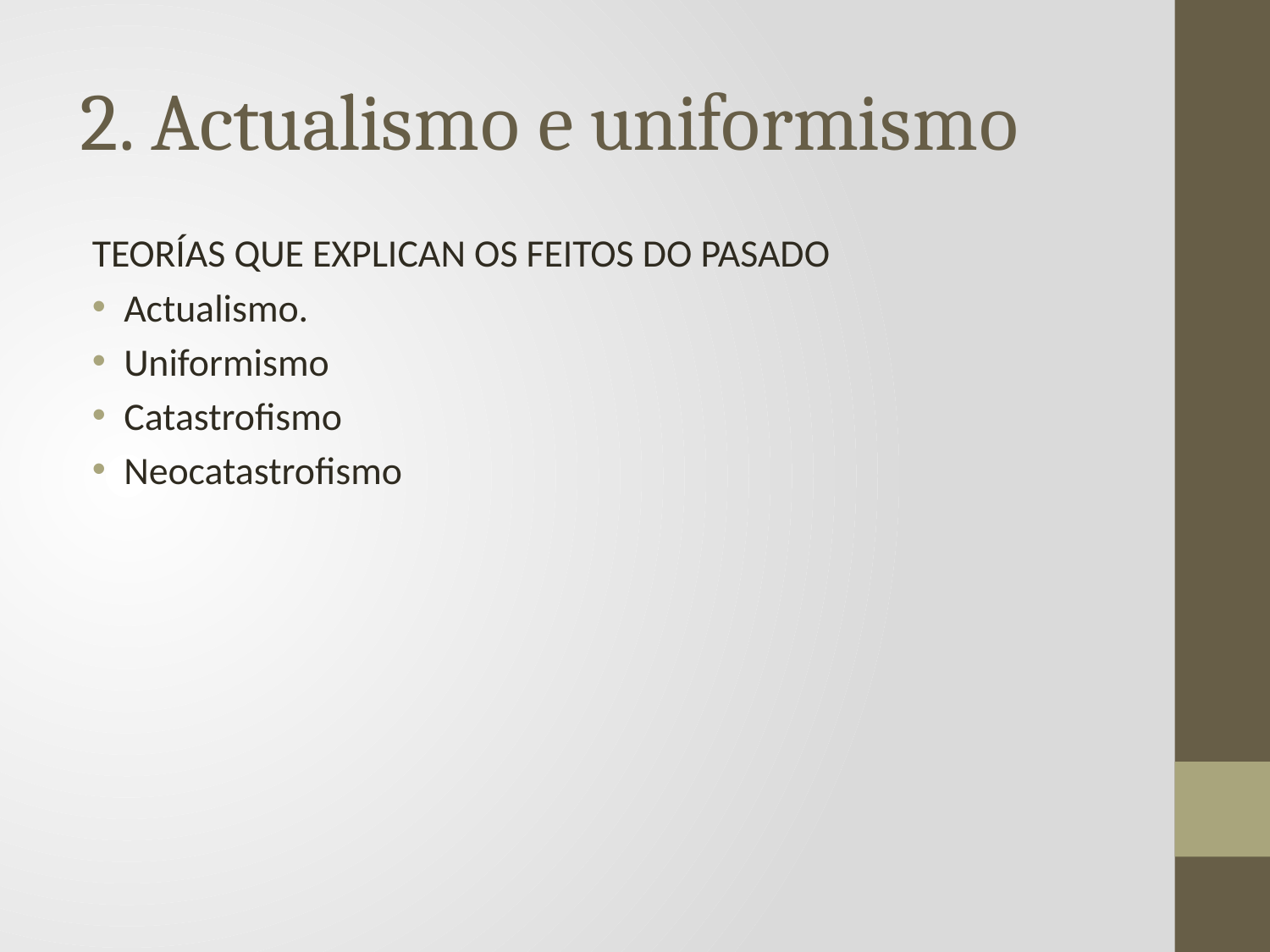

# 2. Actualismo e uniformismo
TEORÍAS QUE EXPLICAN OS FEITOS DO PASADO
Actualismo.
Uniformismo
Catastrofismo
Neocatastrofismo